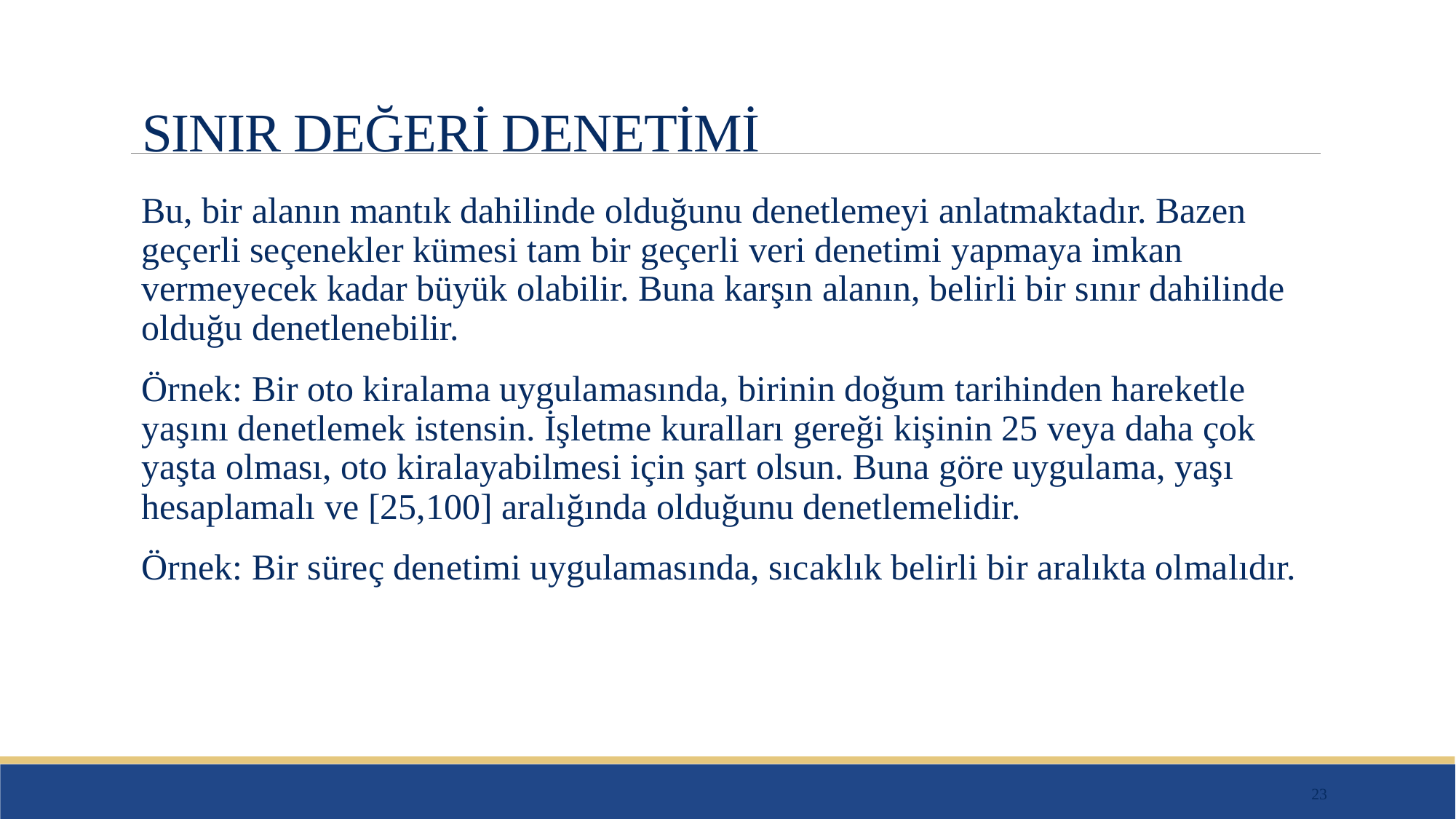

# SINIR DEĞERİ DENETİMİ
Bu, bir alanın mantık dahilinde olduğunu denetlemeyi anlatmaktadır. Bazen geçerli seçenekler kümesi tam bir geçerli veri denetimi yapmaya imkan vermeyecek kadar büyük olabilir. Buna karşın alanın, belirli bir sınır dahilinde olduğu denetlenebilir.
Örnek: Bir oto kiralama uygulamasında, birinin doğum tarihinden hareketle yaşını denetlemek istensin. İşletme kuralları gereği kişinin 25 veya daha çok yaşta olması, oto kiralayabilmesi için şart olsun. Buna göre uygulama, yaşı hesaplamalı ve [25,100] aralığında olduğunu denetlemelidir.
Örnek: Bir süreç denetimi uygulamasında, sıcaklık belirli bir aralıkta olmalıdır.

23